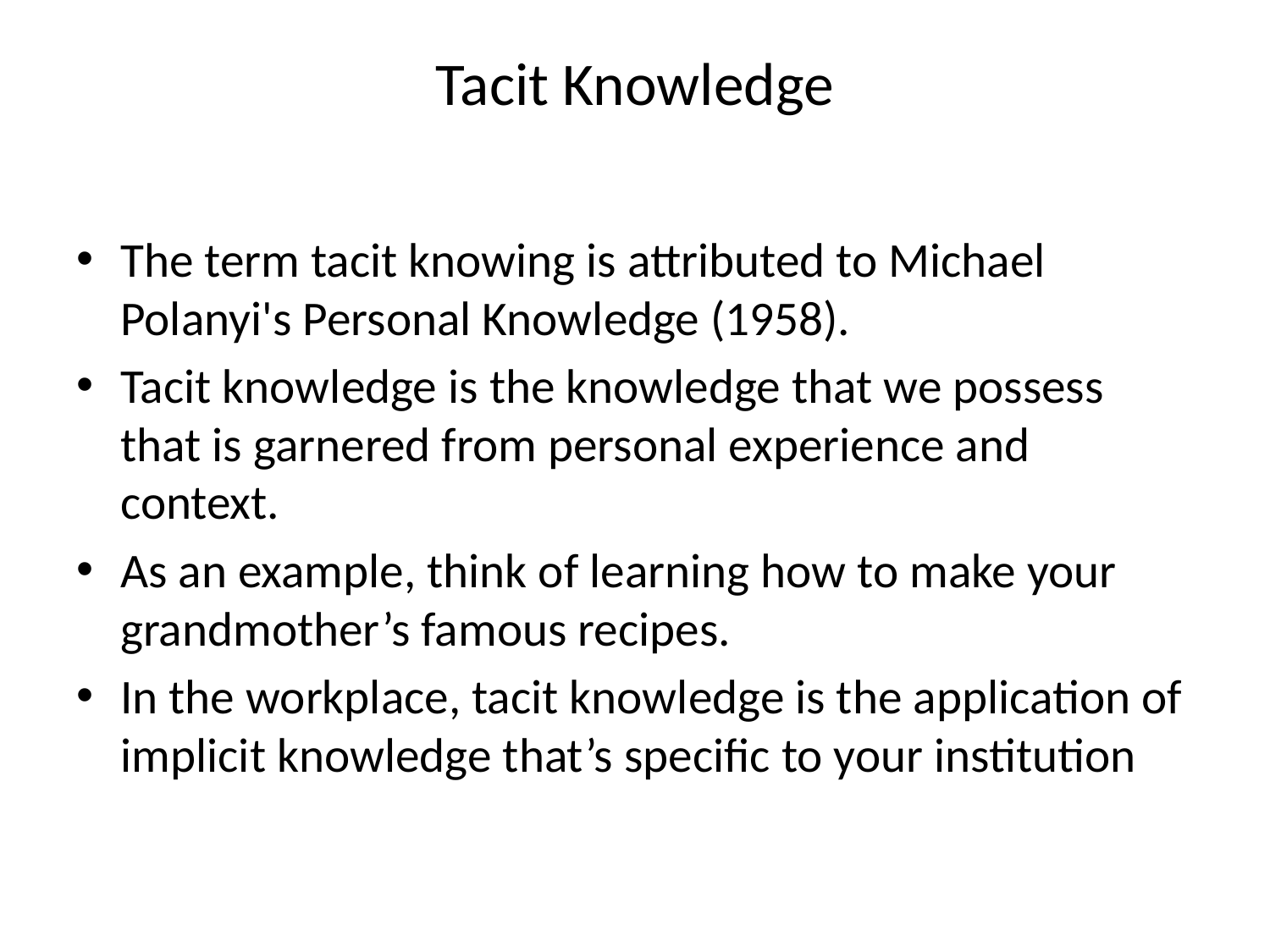

# Tacit Knowledge
The term tacit knowing is attributed to Michael Polanyi's Personal Knowledge (1958).
Tacit knowledge is the knowledge that we possess that is garnered from personal experience and context.
As an example, think of learning how to make your grandmother’s famous recipes.
In the workplace, tacit knowledge is the application of implicit knowledge that’s specific to your institution